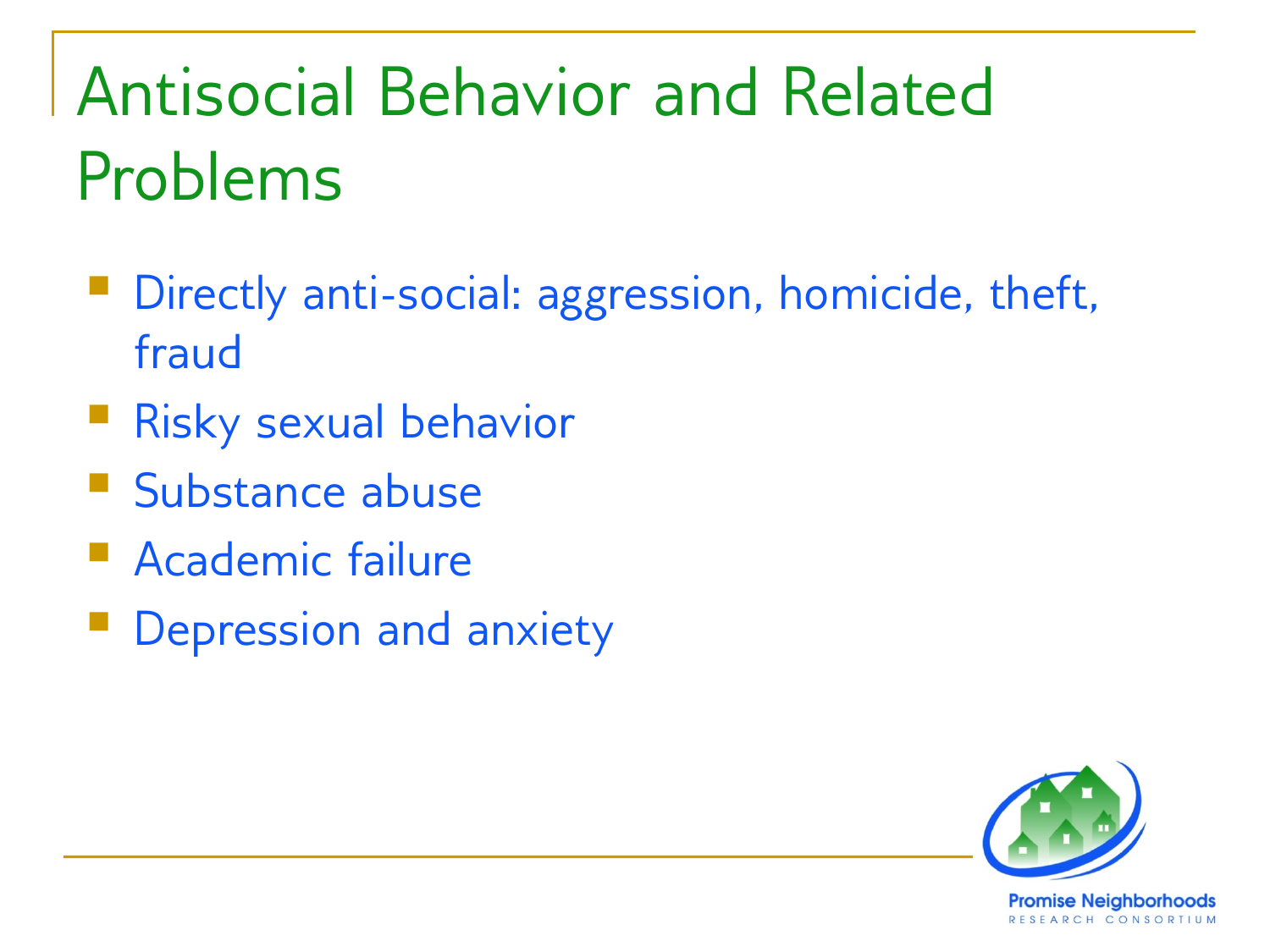

# Antisocial Behavior and Related Problems
Directly anti-social: aggression, homicide, theft, fraud
Risky sexual behavior
Substance abuse
Academic failure
Depression and anxiety